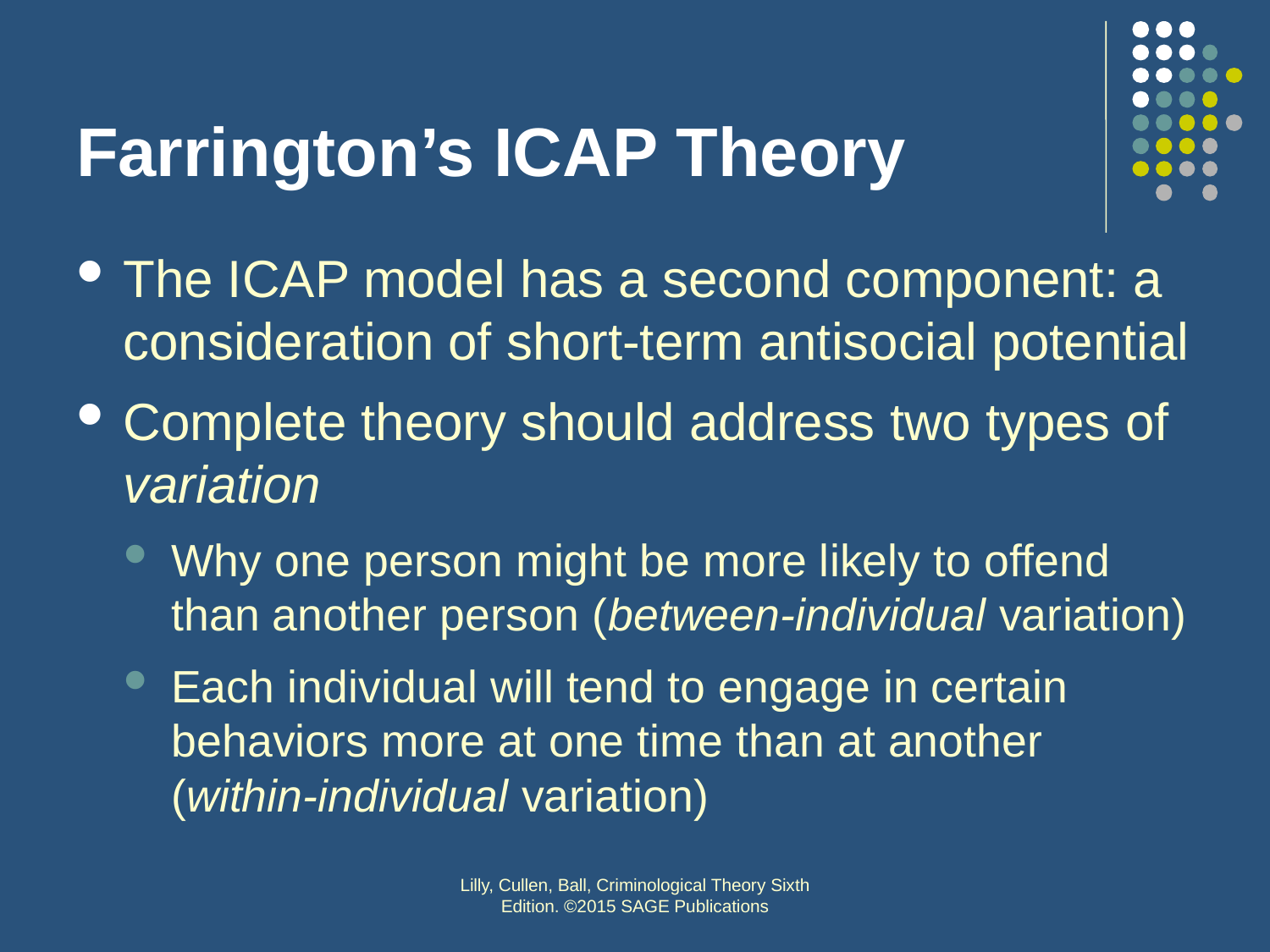

# Farrington’s ICAP Theory
The ICAP model has a second component: a consideration of short-term antisocial potential
Complete theory should address two types of variation
Why one person might be more likely to offend than another person (between-individual variation)
Each individual will tend to engage in certain behaviors more at one time than at another (within-individual variation)
Lilly, Cullen, Ball, Criminological Theory Sixth Edition. ©2015 SAGE Publications